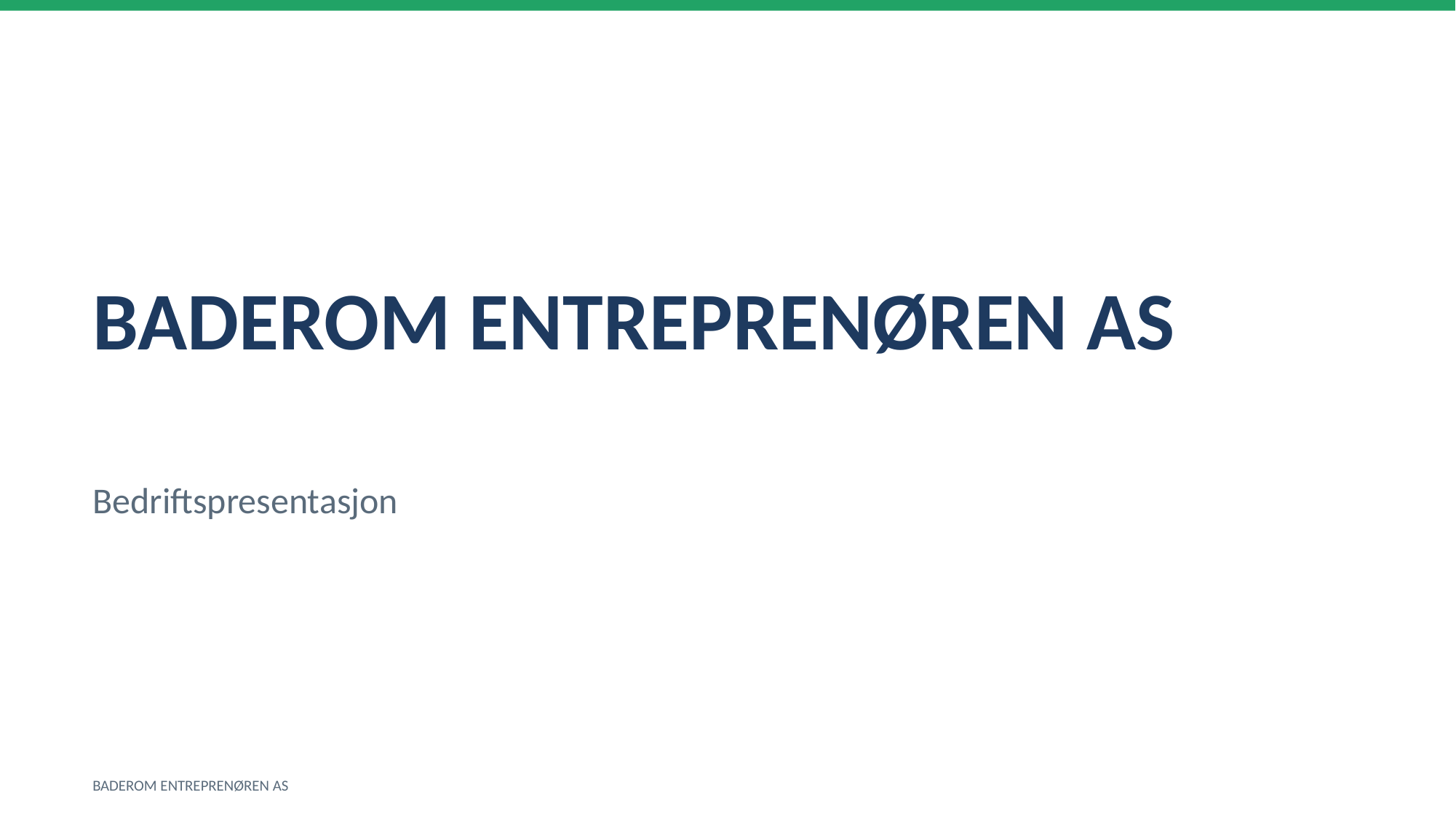

BADEROM ENTREPRENØREN AS
Bedriftspresentasjon
BADEROM ENTREPRENØREN AS